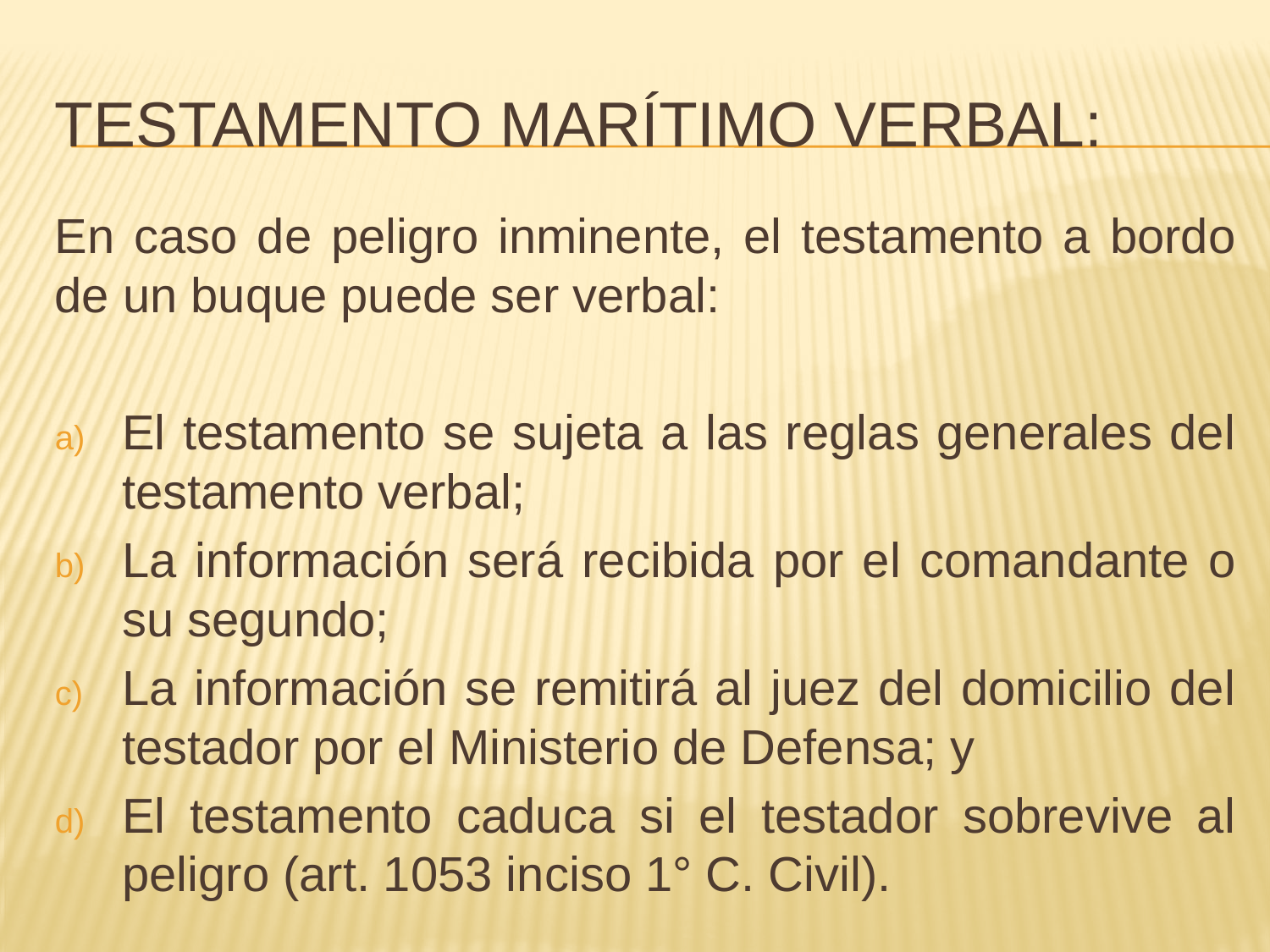

# Testamento marítimo verbal:
En caso de peligro inminente, el testamento a bordo de un buque puede ser verbal:

El testamento se sujeta a las reglas generales del testamento verbal;
La información será recibida por el comandante o su segundo;
La información se remitirá al juez del domicilio del testador por el Ministerio de Defensa; y
El testamento caduca si el testador sobrevive al peligro (art. 1053 inciso 1° C. Civil).